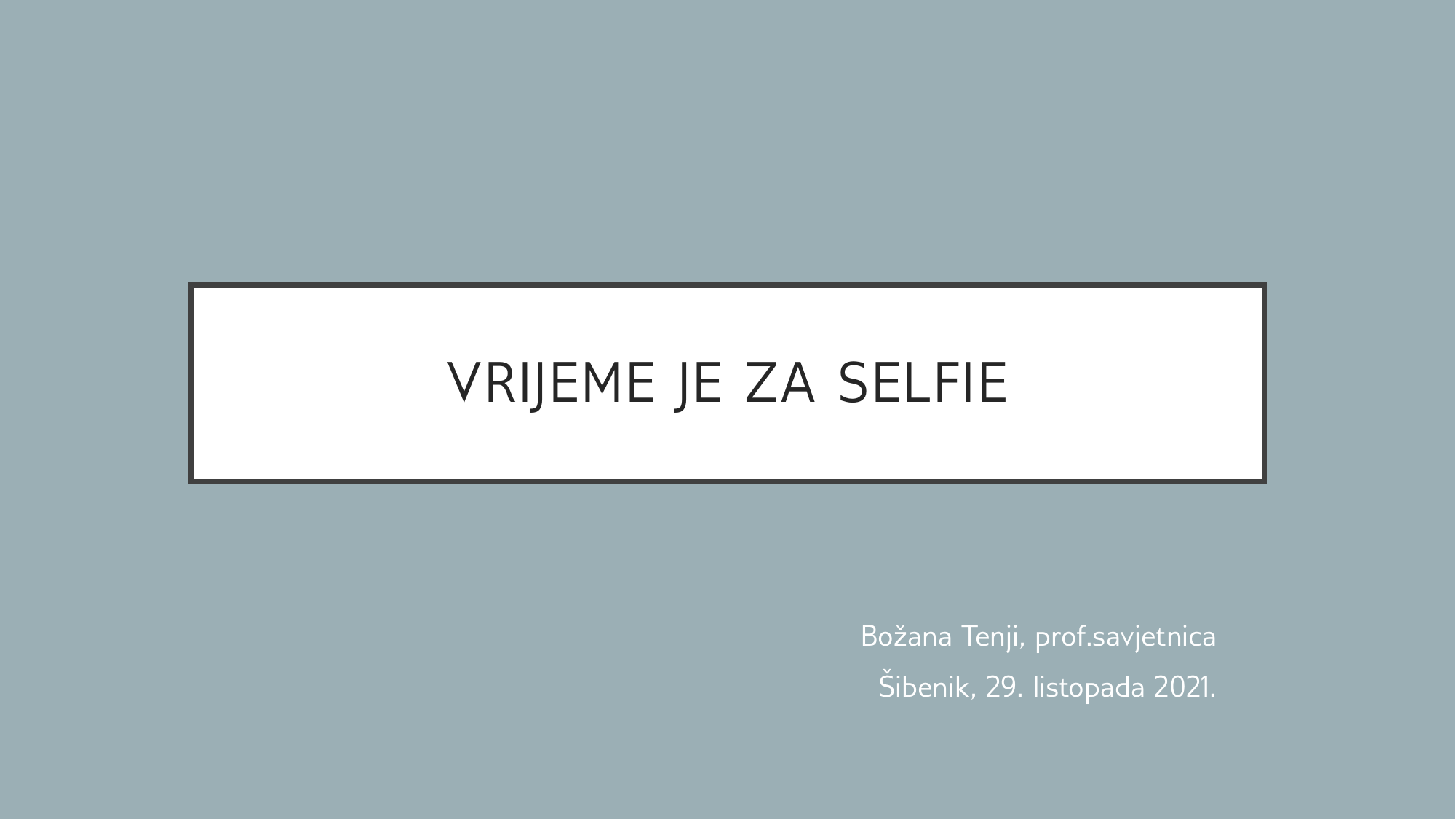

# VRIJEME JE ZA SELFIE
Božana Tenji, prof.savjetnica
  Šibenik, 29. listopada 2021.